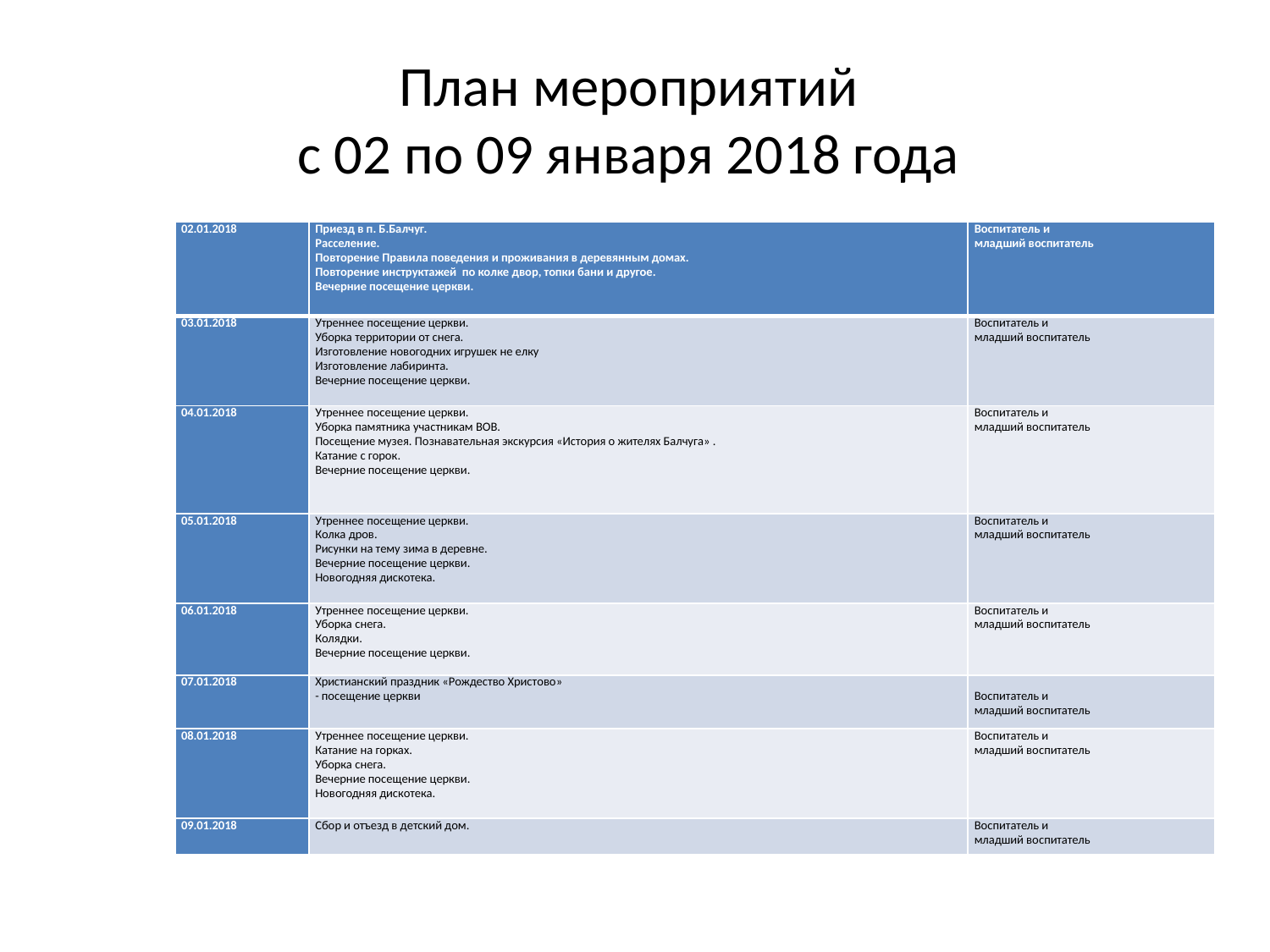

# План мероприятий с 02 по 09 января 2018 года
| 02.01.2018 | Приезд в п. Б.Балчуг. Расселение. Повторение Правила поведения и проживания в деревянным домах. Повторение инструктажей по колке двор, топки бани и другое. Вечерние посещение церкви. | Воспитатель и младший воспитатель |
| --- | --- | --- |
| 03.01.2018 | Утреннее посещение церкви. Уборка территории от снега. Изготовление новогодних игрушек не елку Изготовление лабиринта. Вечерние посещение церкви. | Воспитатель и младший воспитатель |
| 04.01.2018 | Утреннее посещение церкви. Уборка памятника участникам ВОВ. Посещение музея. Познавательная экскурсия «История о жителях Балчуга» . Катание с горок. Вечерние посещение церкви. | Воспитатель и младший воспитатель |
| 05.01.2018 | Утреннее посещение церкви. Колка дров. Рисунки на тему зима в деревне. Вечерние посещение церкви. Новогодняя дискотека. | Воспитатель и младший воспитатель |
| 06.01.2018 | Утреннее посещение церкви. Уборка снега. Колядки. Вечерние посещение церкви. | Воспитатель и младший воспитатель |
| 07.01.2018 | Христианский праздник «Рождество Христово» - посещение церкви | Воспитатель и младший воспитатель |
| 08.01.2018 | Утреннее посещение церкви. Катание на горках. Уборка снега. Вечерние посещение церкви. Новогодняя дискотека. | Воспитатель и младший воспитатель |
| 09.01.2018 | Сбор и отъезд в детский дом. | Воспитатель и младший воспитатель |